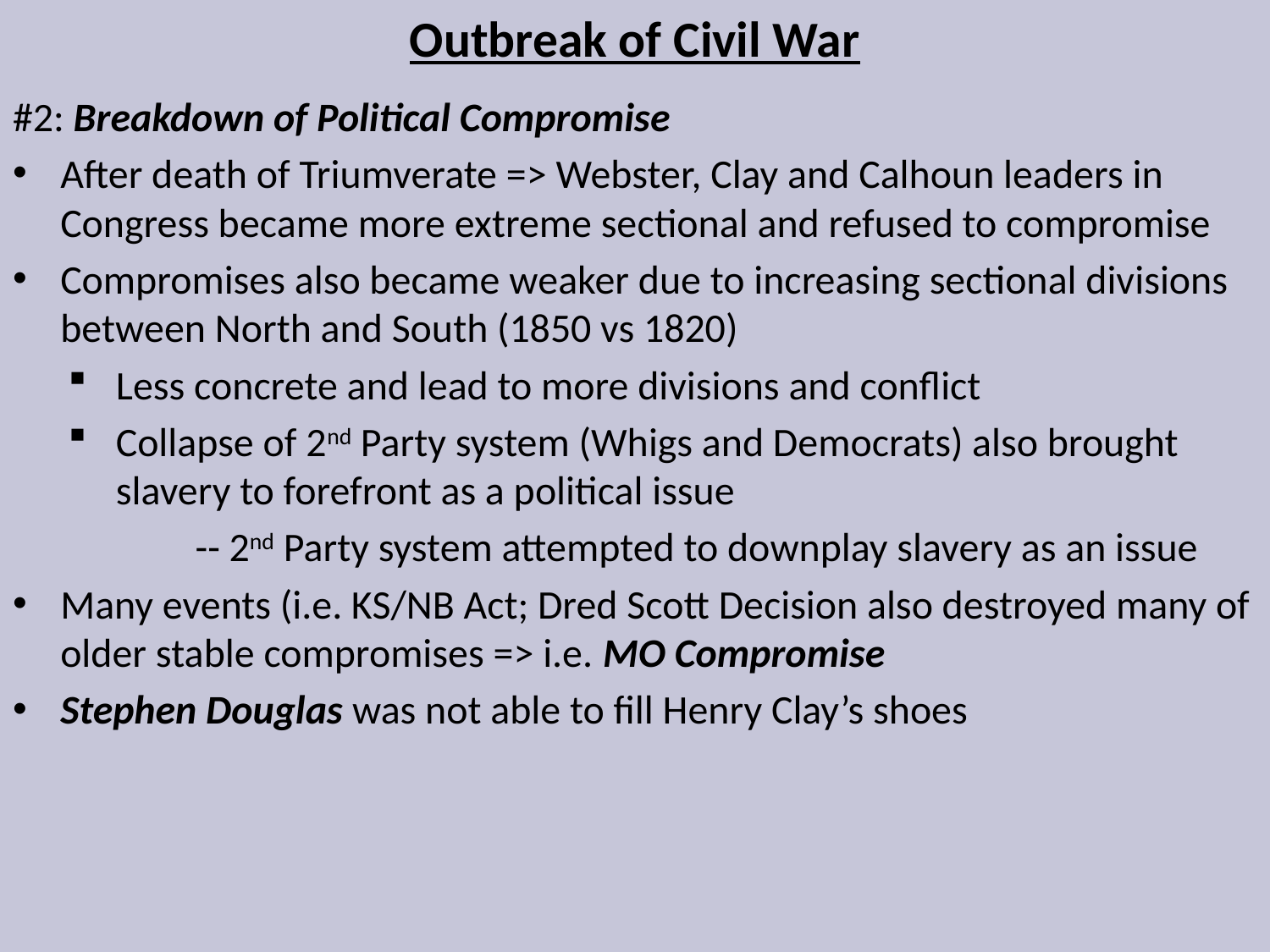

# Outbreak of Civil War
#2: Breakdown of Political Compromise
After death of Triumverate => Webster, Clay and Calhoun leaders in Congress became more extreme sectional and refused to compromise
Compromises also became weaker due to increasing sectional divisions between North and South (1850 vs 1820)
Less concrete and lead to more divisions and conflict
Collapse of 2nd Party system (Whigs and Democrats) also brought slavery to forefront as a political issue
	-- 2nd Party system attempted to downplay slavery as an issue
Many events (i.e. KS/NB Act; Dred Scott Decision also destroyed many of older stable compromises => i.e. MO Compromise
Stephen Douglas was not able to fill Henry Clay’s shoes